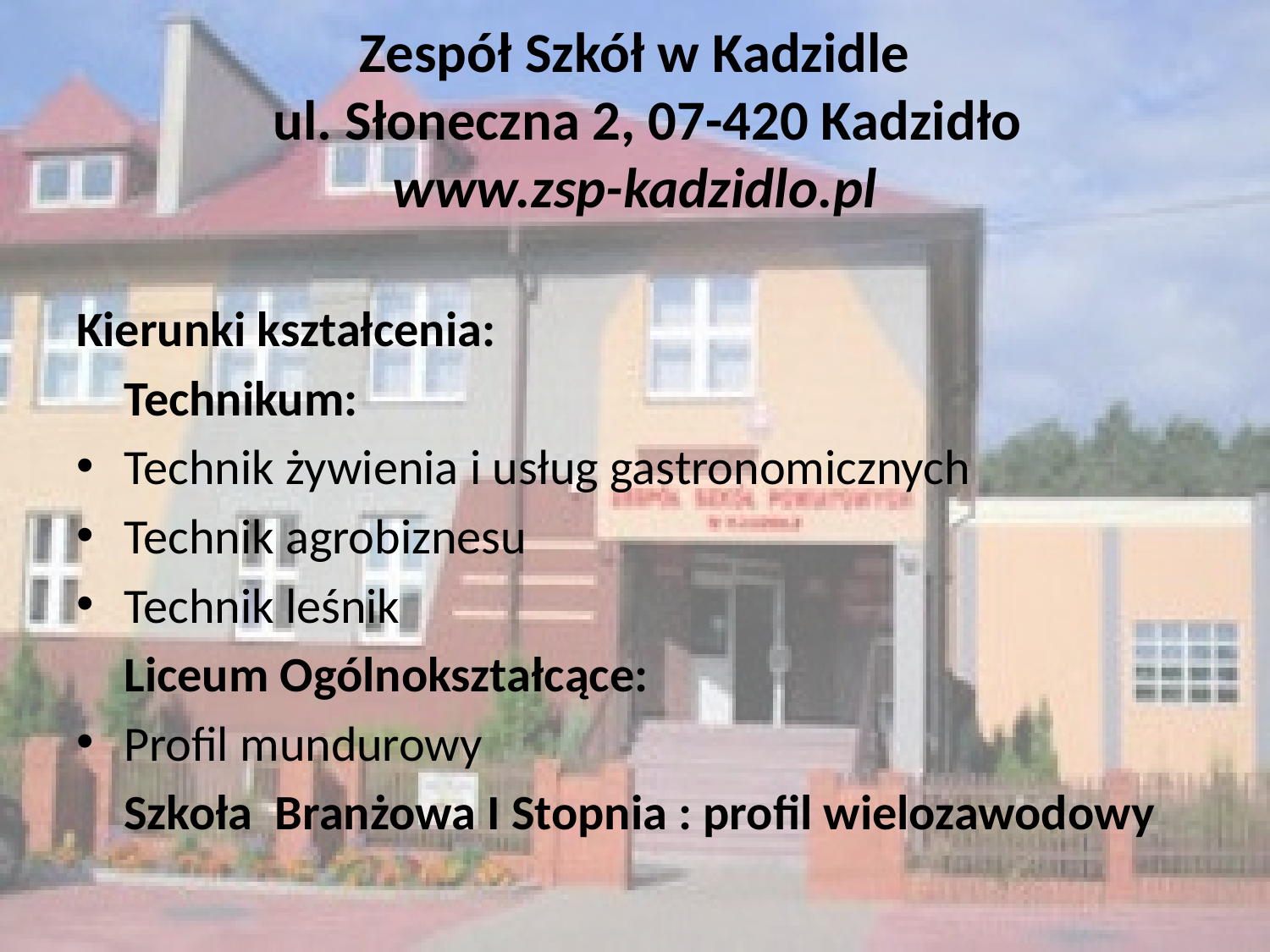

# Zespół Szkół w Kadzidle   ul. Słoneczna 2, 07-420 Kadzidło www.zsp-kadzidlo.pl

Kierunki kształcenia:
	Technikum:
Technik żywienia i usług gastronomicznych
Technik agrobiznesu
Technik leśnik
	Liceum Ogólnokształcące:
Profil mundurowy
	Szkoła  Branżowa I Stopnia : profil wielozawodowy